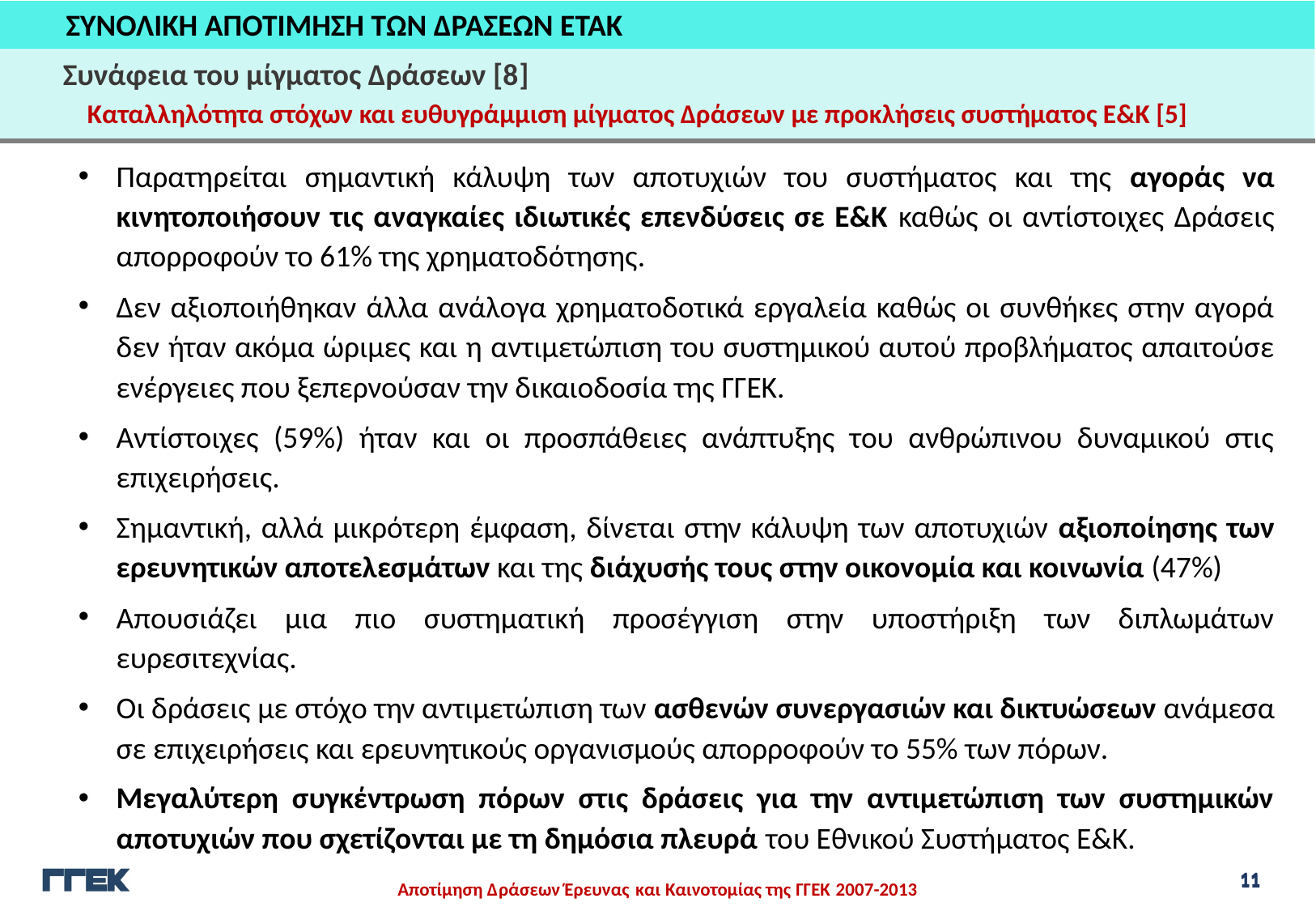

ΣΥΝΟΛΙΚΗ ΑΠΟΤΙΜΗΣΗ ΤΩΝ ΔΡΑΣΕΩΝ ΕΤΑΚ
Συνάφεια του μίγματος Δράσεων [8]
Καταλληλότητα στόχων και ευθυγράμμιση μίγματος Δράσεων με προκλήσεις συστήματος Ε&Κ [5]
Παρατηρείται σημαντική κάλυψη των αποτυχιών του συστήματος και της αγοράς να κινητοποιήσουν τις αναγκαίες ιδιωτικές επενδύσεις σε Ε&Κ καθώς οι αντίστοιχες Δράσεις απορροφούν το 61% της χρηματοδότησης.
Δεν αξιοποιήθηκαν άλλα ανάλογα χρηματοδοτικά εργαλεία καθώς οι συνθήκες στην αγορά δεν ήταν ακόμα ώριμες και η αντιμετώπιση του συστημικού αυτού προβλήματος απαιτούσε ενέργειες που ξεπερνούσαν την δικαιοδοσία της ΓΓΕΚ.
Αντίστοιχες (59%) ήταν και οι προσπάθειες ανάπτυξης του ανθρώπινου δυναμικού στις επιχειρήσεις.
Σημαντική, αλλά μικρότερη έμφαση, δίνεται στην κάλυψη των αποτυχιών αξιοποίησης των ερευνητικών αποτελεσμάτων και της διάχυσής τους στην οικονομία και κοινωνία (47%)
Απουσιάζει μια πιο συστηματική προσέγγιση στην υποστήριξη των διπλωμάτων ευρεσιτεχνίας.
Οι δράσεις με στόχο την αντιμετώπιση των ασθενών συνεργασιών και δικτυώσεων ανάμεσα σε επιχειρήσεις και ερευνητικούς οργανισμούς απορροφούν το 55% των πόρων.
Μεγαλύτερη συγκέντρωση πόρων στις δράσεις για την αντιμετώπιση των συστημικών αποτυχιών που σχετίζονται με τη δημόσια πλευρά του Εθνικού Συστήματος Ε&Κ.
11